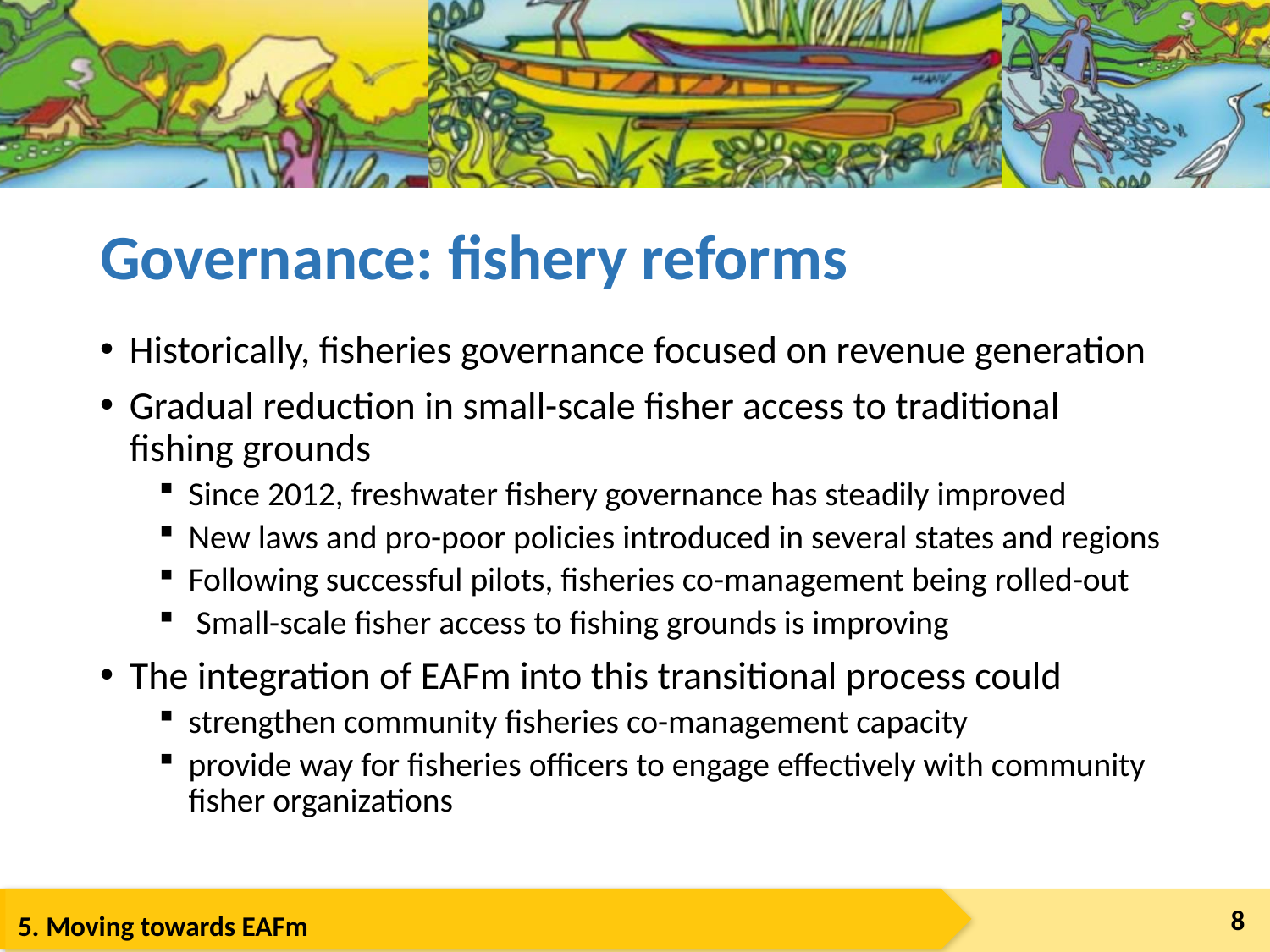

# Governance: fishery reforms
Historically, fisheries governance focused on revenue generation
Gradual reduction in small-scale fisher access to traditional fishing grounds
Since 2012, freshwater fishery governance has steadily improved
New laws and pro-poor policies introduced in several states and regions
Following successful pilots, fisheries co-management being rolled-out
 Small-scale fisher access to fishing grounds is improving
The integration of EAFm into this transitional process could
strengthen community fisheries co-management capacity
provide way for fisheries officers to engage effectively with community fisher organizations

8